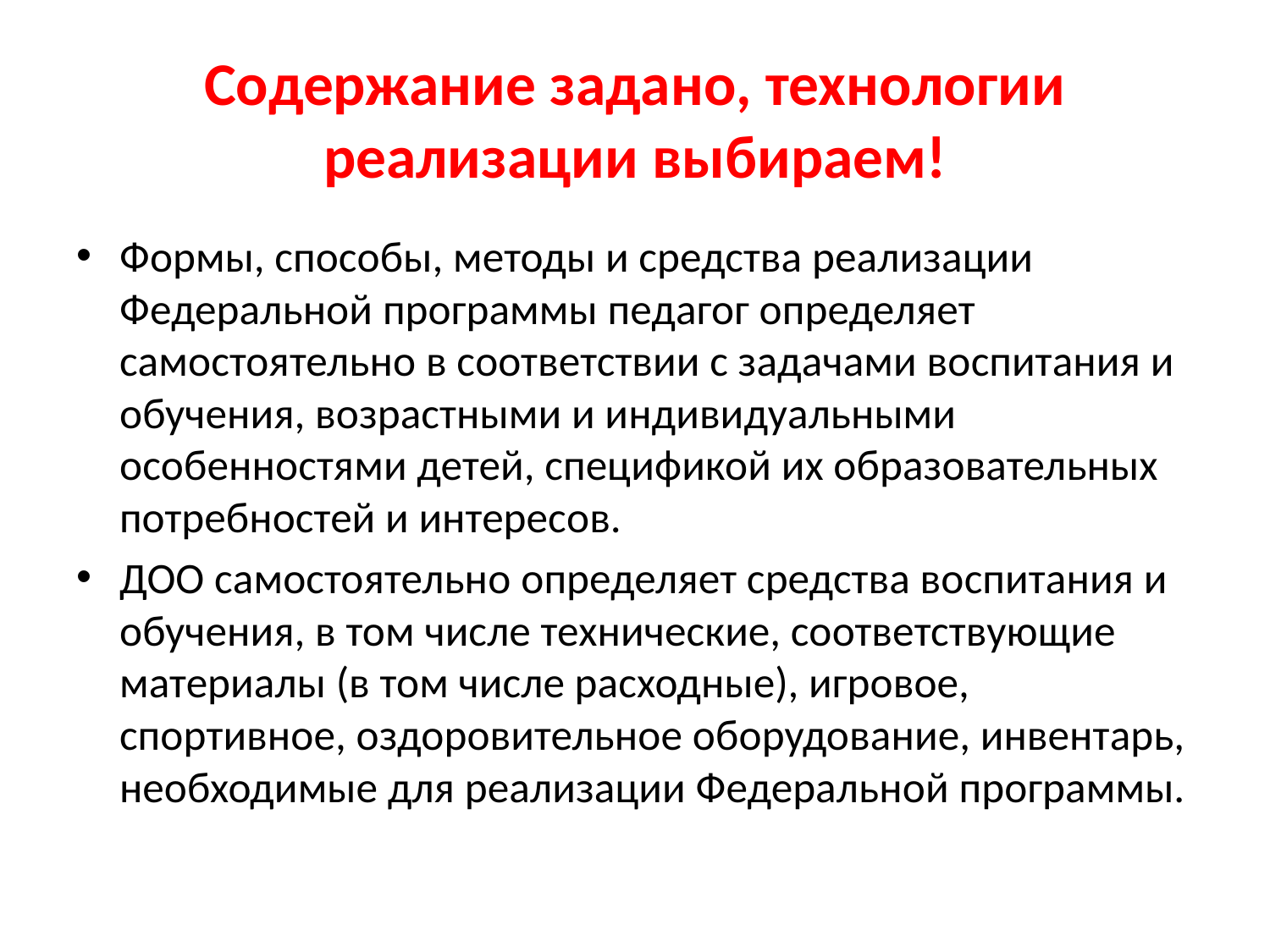

# Содержание задано, технологии реализации выбираем!
Формы, способы, методы и средства реализации Федеральной программы педагог определяет самостоятельно в соответствии с задачами воспитания и обучения, возрастными и индивидуальными особенностями детей, спецификой их образовательных потребностей и интересов.
ДОО самостоятельно определяет средства воспитания и обучения, в том числе технические, соответствующие материалы (в том числе расходные), игровое, спортивное, оздоровительное оборудование, инвентарь, необходимые для реализации Федеральной программы.